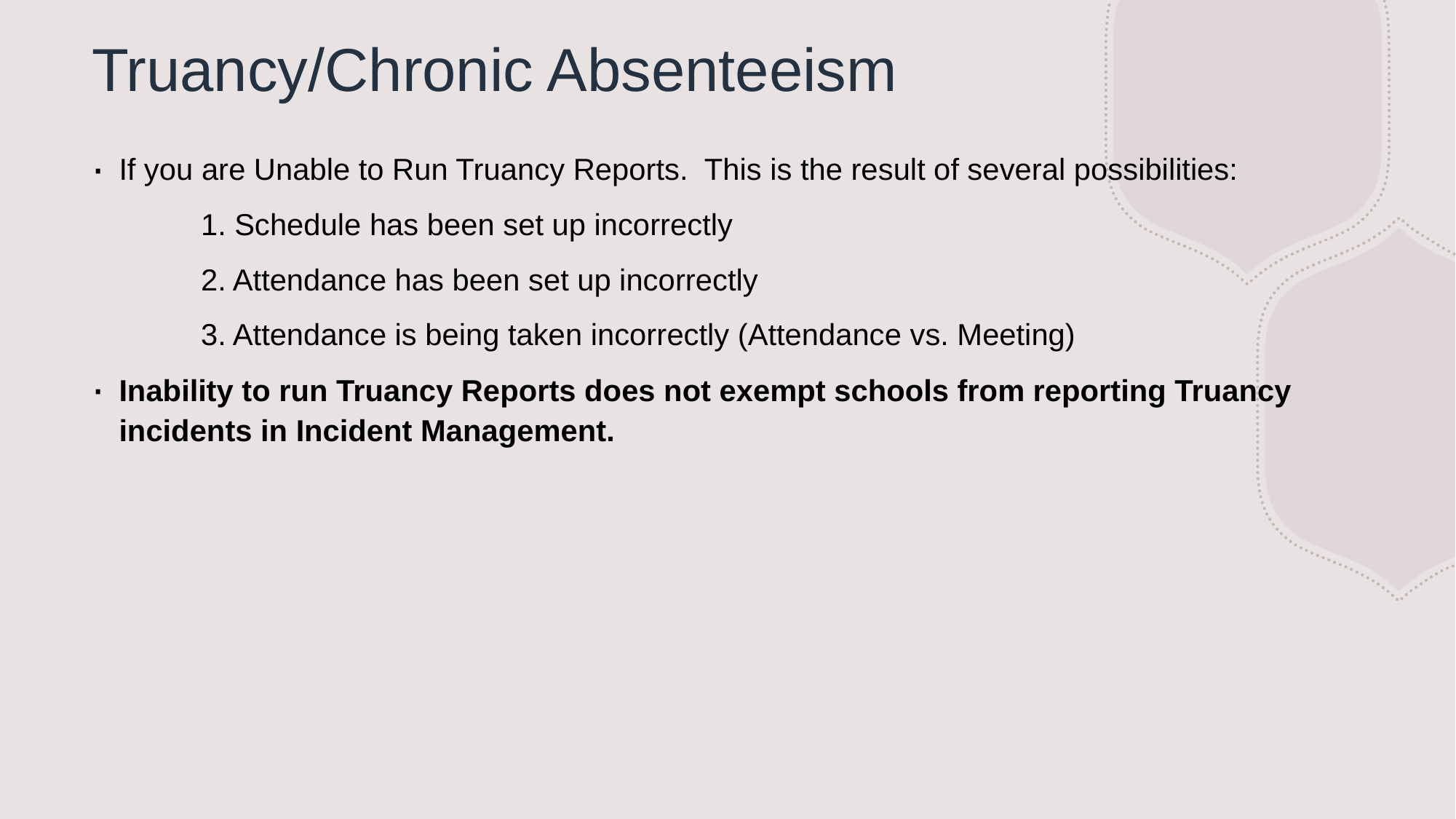

# Truancy/Chronic Absenteeism
If you are Unable to Run Truancy Reports.  This is the result of several possibilities:
	1. Schedule has been set up incorrectly
	2. Attendance has been set up incorrectly
	3. Attendance is being taken incorrectly (Attendance vs. Meeting)
Inability to run Truancy Reports does not exempt schools from reporting Truancy incidents in Incident Management.